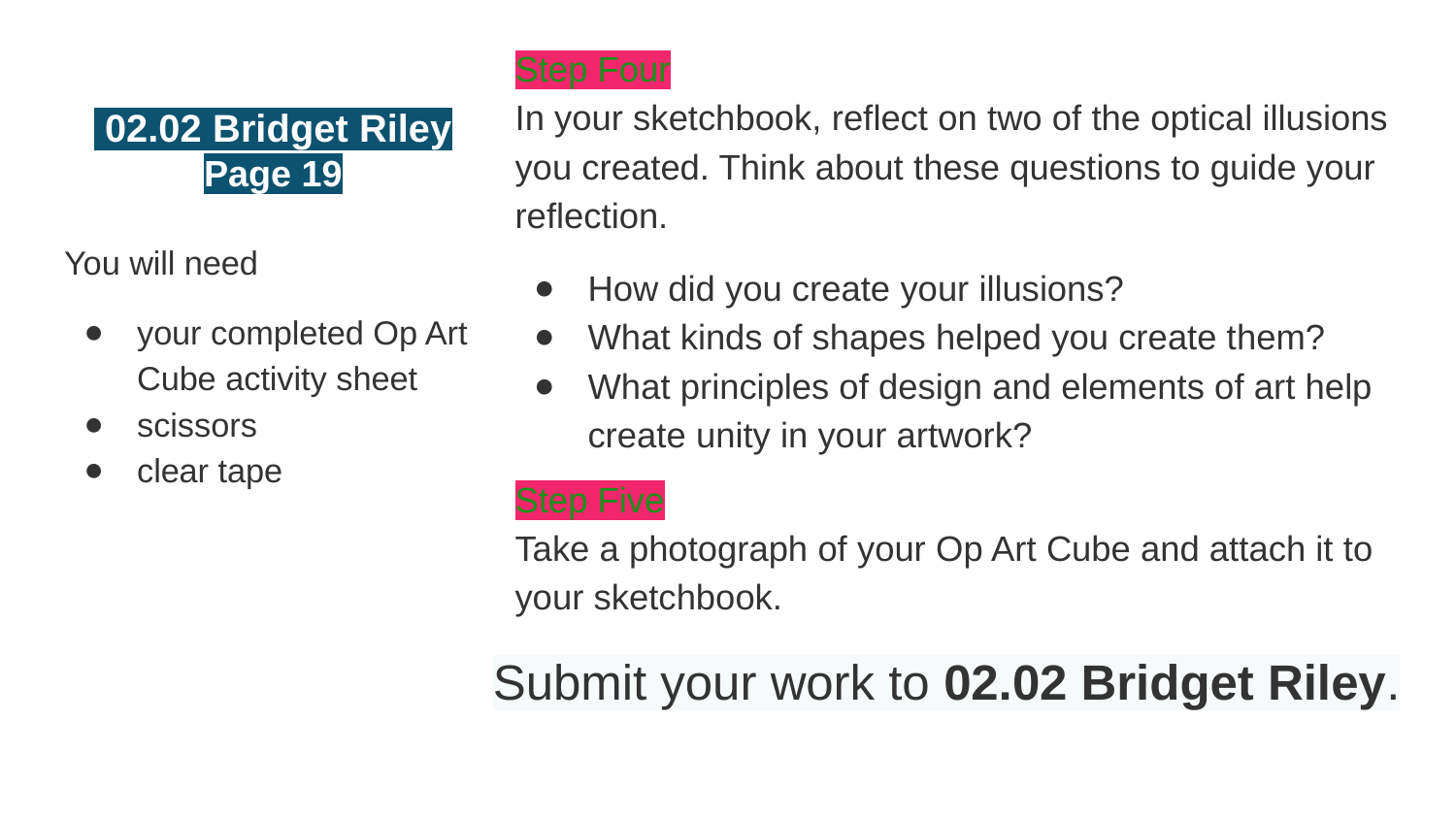

Step Four
In your sketchbook, reflect on two of the optical illusions you created. Think about these questions to guide your reflection.
How did you create your illusions?
What kinds of shapes helped you create them?
What principles of design and elements of art help create unity in your artwork?
Step Five
Take a photograph of your Op Art Cube and attach it to your sketchbook.
Submit your work to 02.02 Bridget Riley.

# 02.02 Bridget Riley
Page 19
You will need
your completed Op Art Cube activity sheet
scissors
clear tape